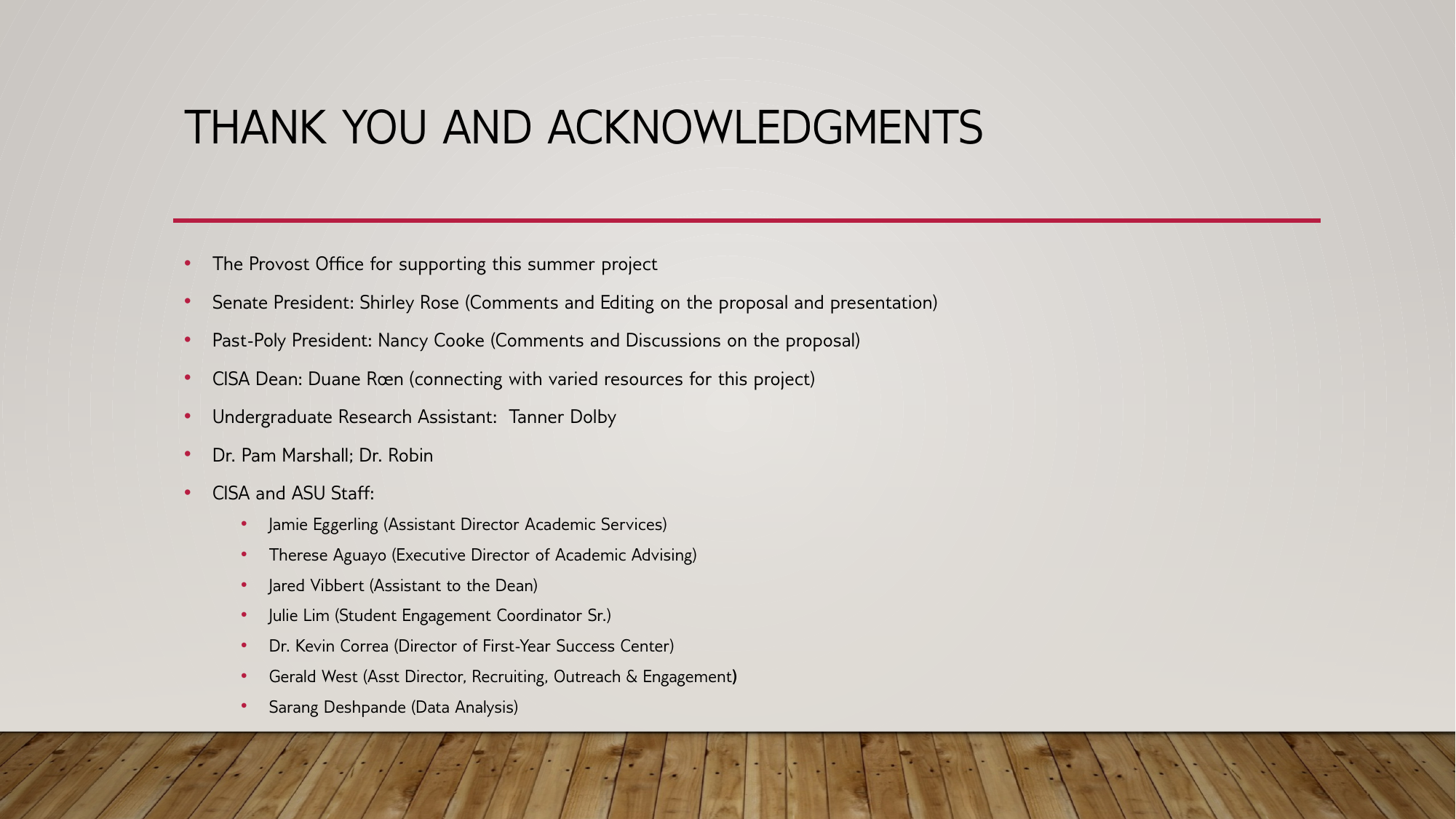

# Thank you and Acknowledgments
The Provost Office for supporting this summer project
Senate President: Shirley Rose (Comments and Editing on the proposal and presentation)
Past-Poly President: Nancy Cooke (Comments and Discussions on the proposal)
CISA Dean: Duane Roen (connecting with varied resources for this project)
Undergraduate Research Assistant:  Tanner Dolby
Dr. Pam Marshall; Dr. Robin
CISA and ASU Staff:
Jamie Eggerling (Assistant Director Academic Services)
Therese Aguayo (Executive Director of Academic Advising)
Jared Vibbert (Assistant to the Dean)
Julie Lim (Student Engagement Coordinator Sr.)
Dr. Kevin Correa (Director of First-Year Success Center)
Gerald West (Asst Director, Recruiting, Outreach & Engagement)
Sarang Deshpande (Data Analysis)